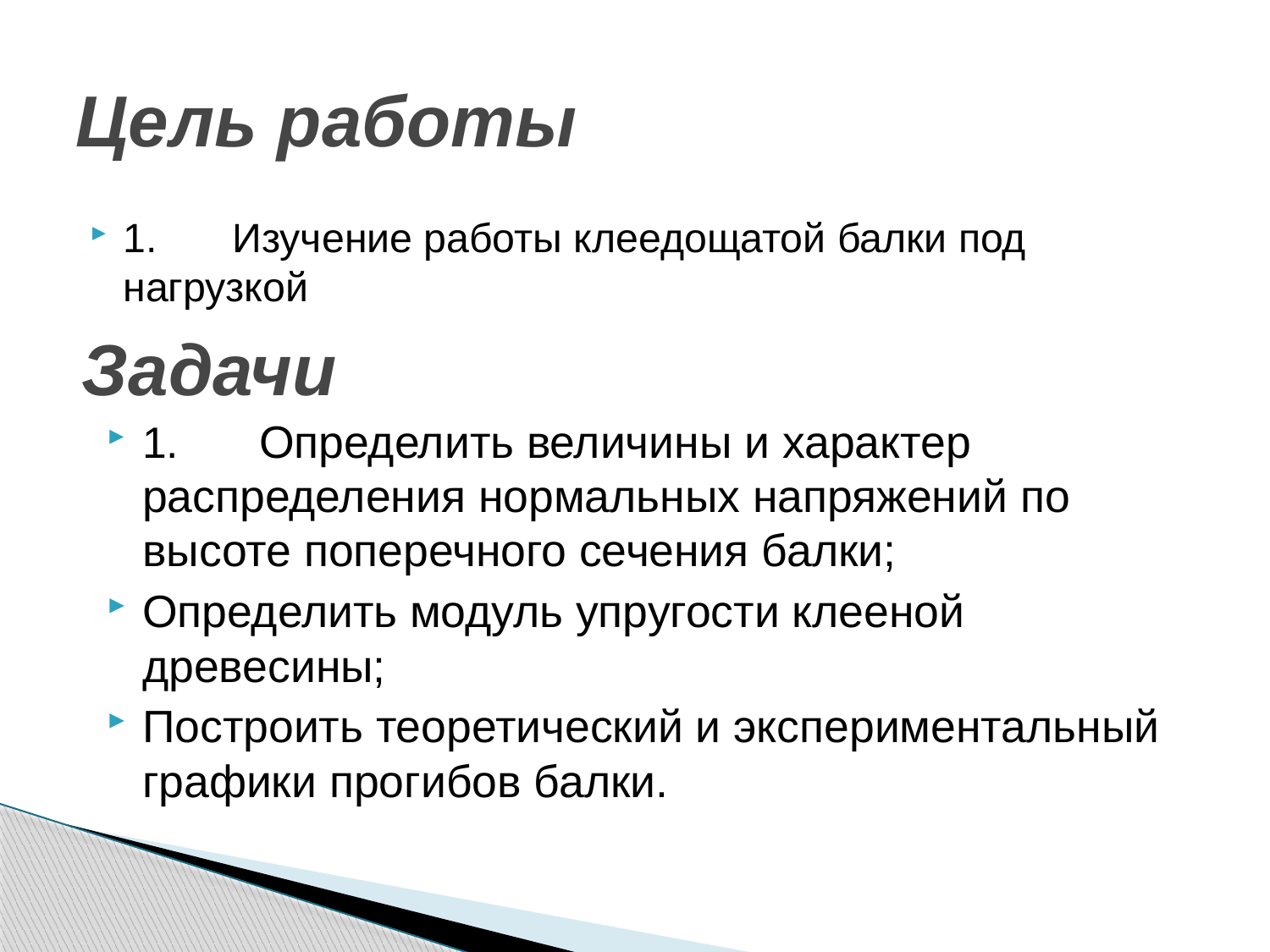

# Цель работы
1.	Изучение работы клеедощатой балки под нагрузкой

Задачи
1.	Определить величины и характер распределения нормальных напряжений по высоте поперечного сечения балки;
Определить модуль упругости клееной древесины;
Построить теоретический и экспериментальный графики прогибов балки.